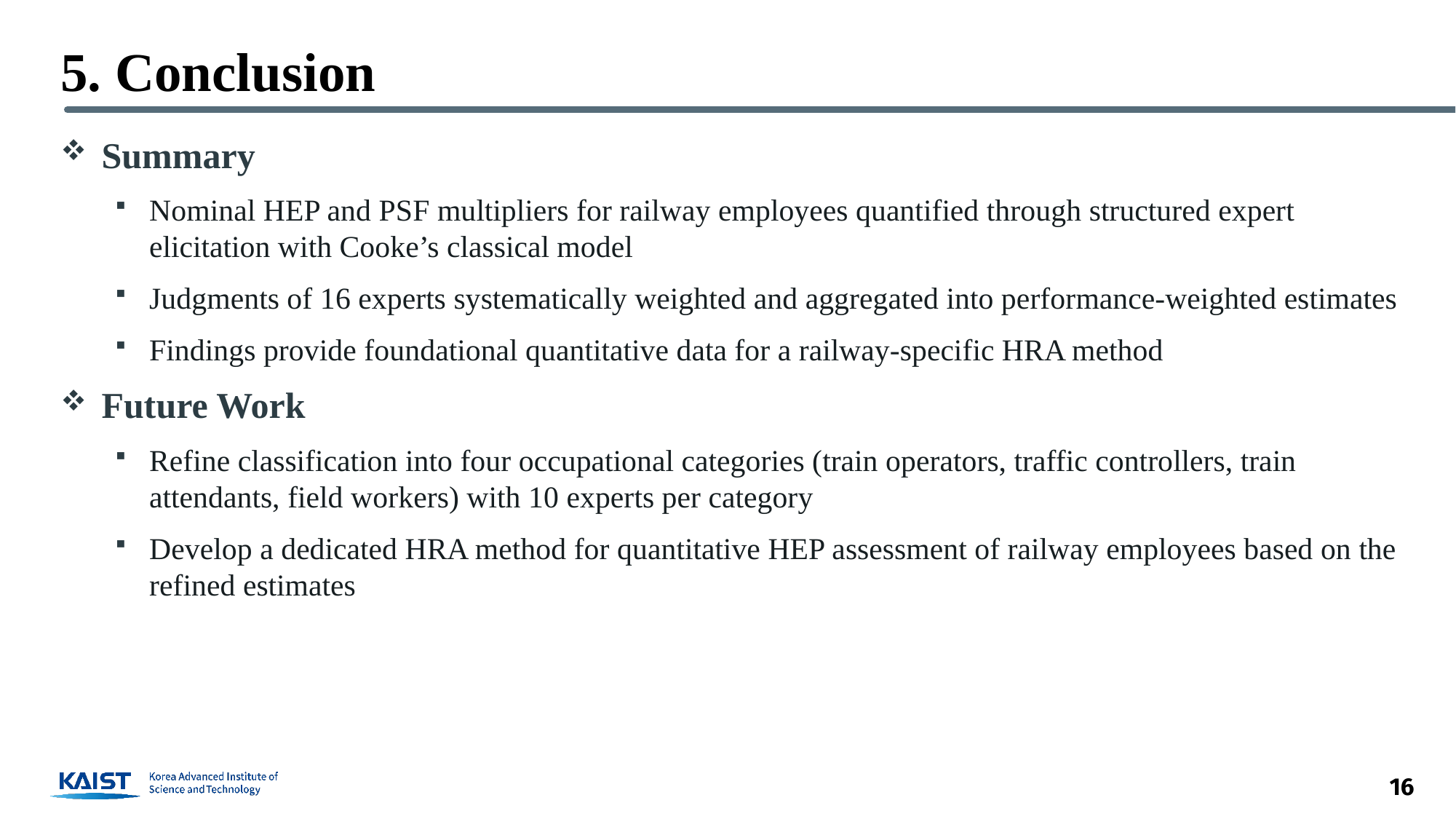

# 5. Conclusion
Summary
Nominal HEP and PSF multipliers for railway employees quantified through structured expert elicitation with Cooke’s classical model
Judgments of 16 experts systematically weighted and aggregated into performance-weighted estimates
Findings provide foundational quantitative data for a railway-specific HRA method
Future Work
Refine classification into four occupational categories (train operators, traffic controllers, train attendants, field workers) with 10 experts per category
Develop a dedicated HRA method for quantitative HEP assessment of railway employees based on the refined estimates
16